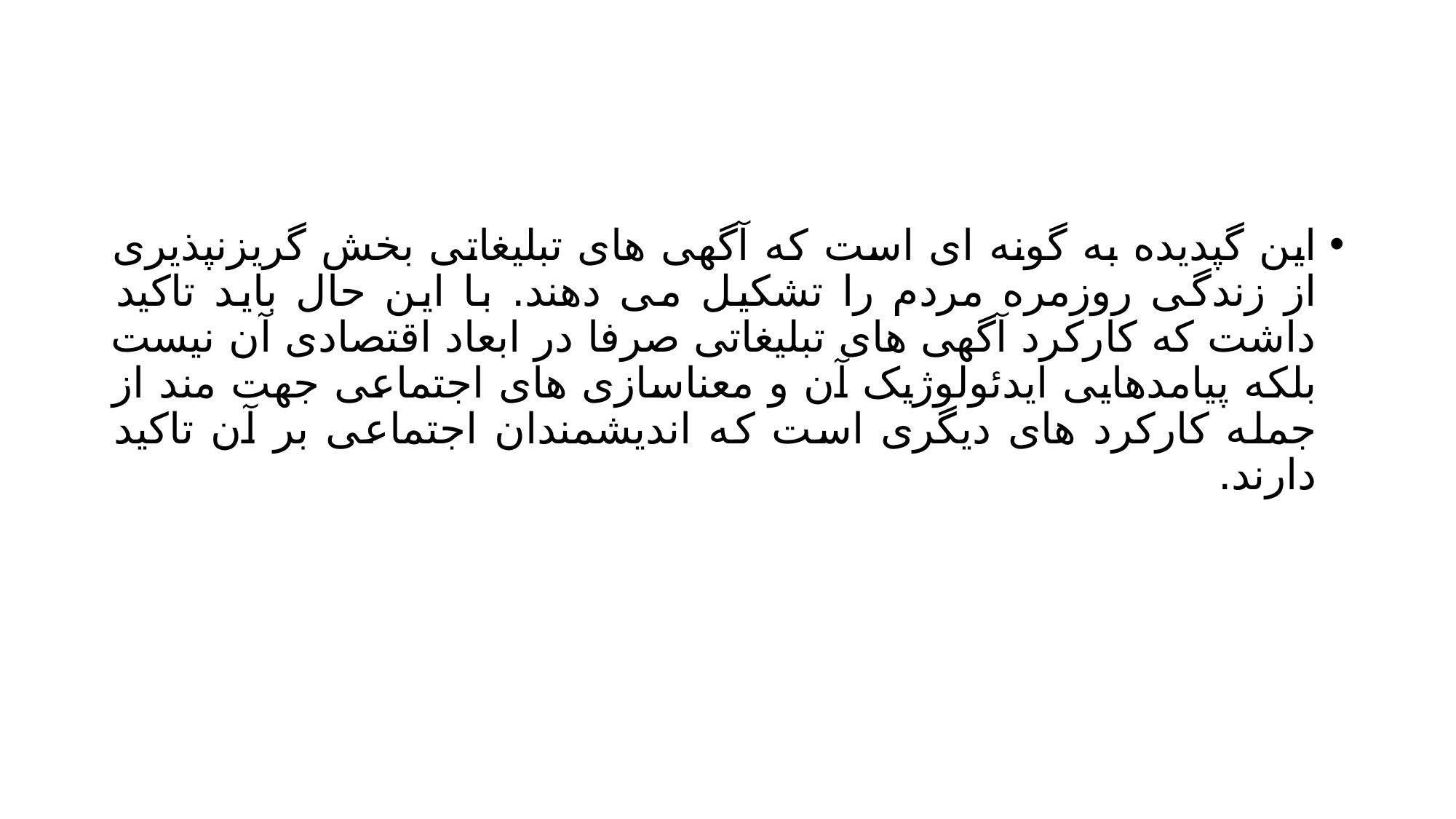

#
این گپدیده به گونه ای است که آگهی های تبلیغاتی بخش گریزنپذیری از زندگی روزمره مردم را تشکیل می دهند. با این حال باید تاکید داشت که کارکرد آگهی های تبلیغاتی صرفا در ابعاد اقتصادی آن نیست بلکه پیامدهایی ایدئولوژیک آن و معناسازی های اجتماعی جهت مند از جمله کارکرد های دیگری است که اندیشمندان اجتماعی بر آن تاکید دارند.